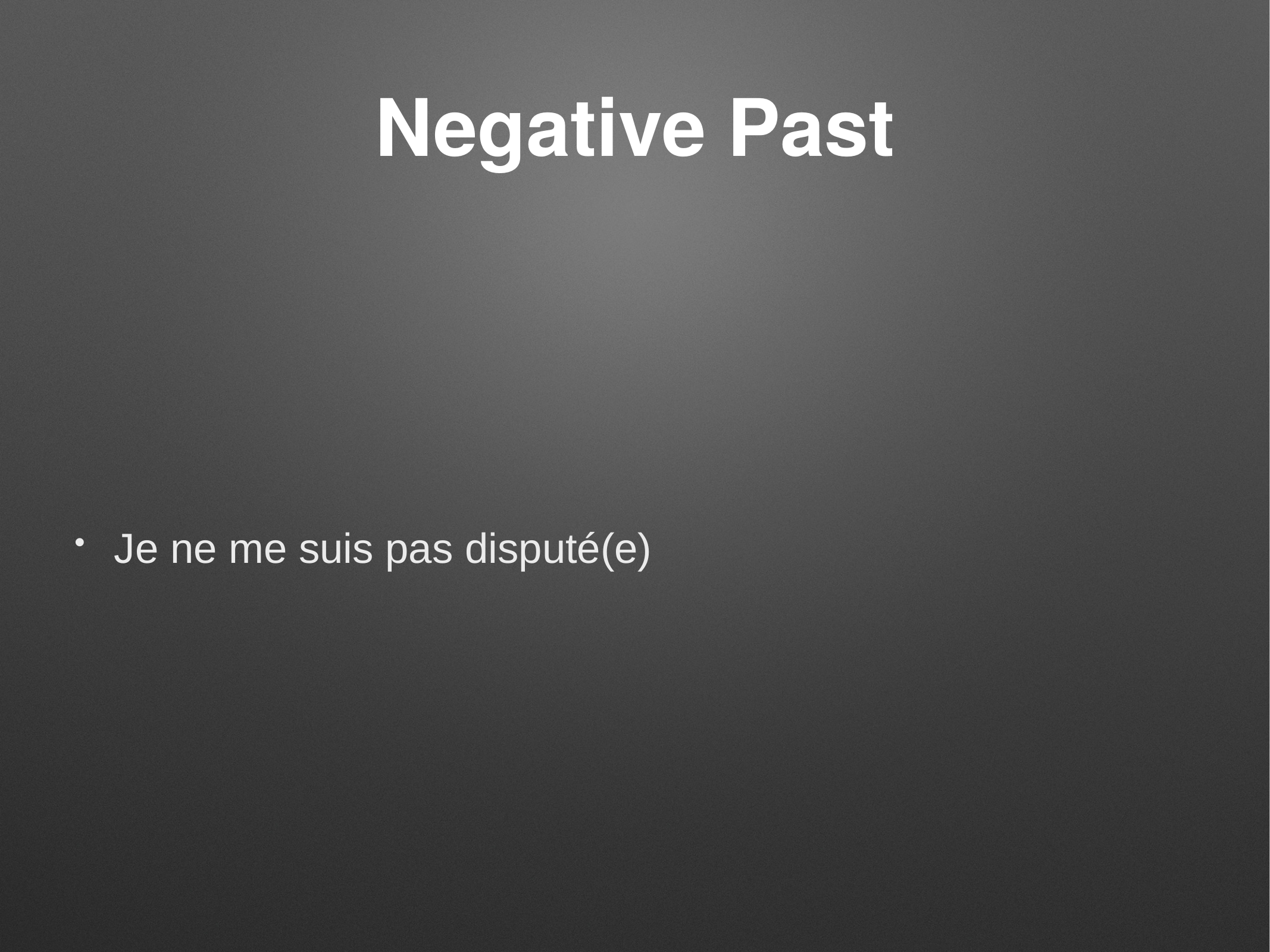

# Negative Past
Je ne me suis pas disputé(e)